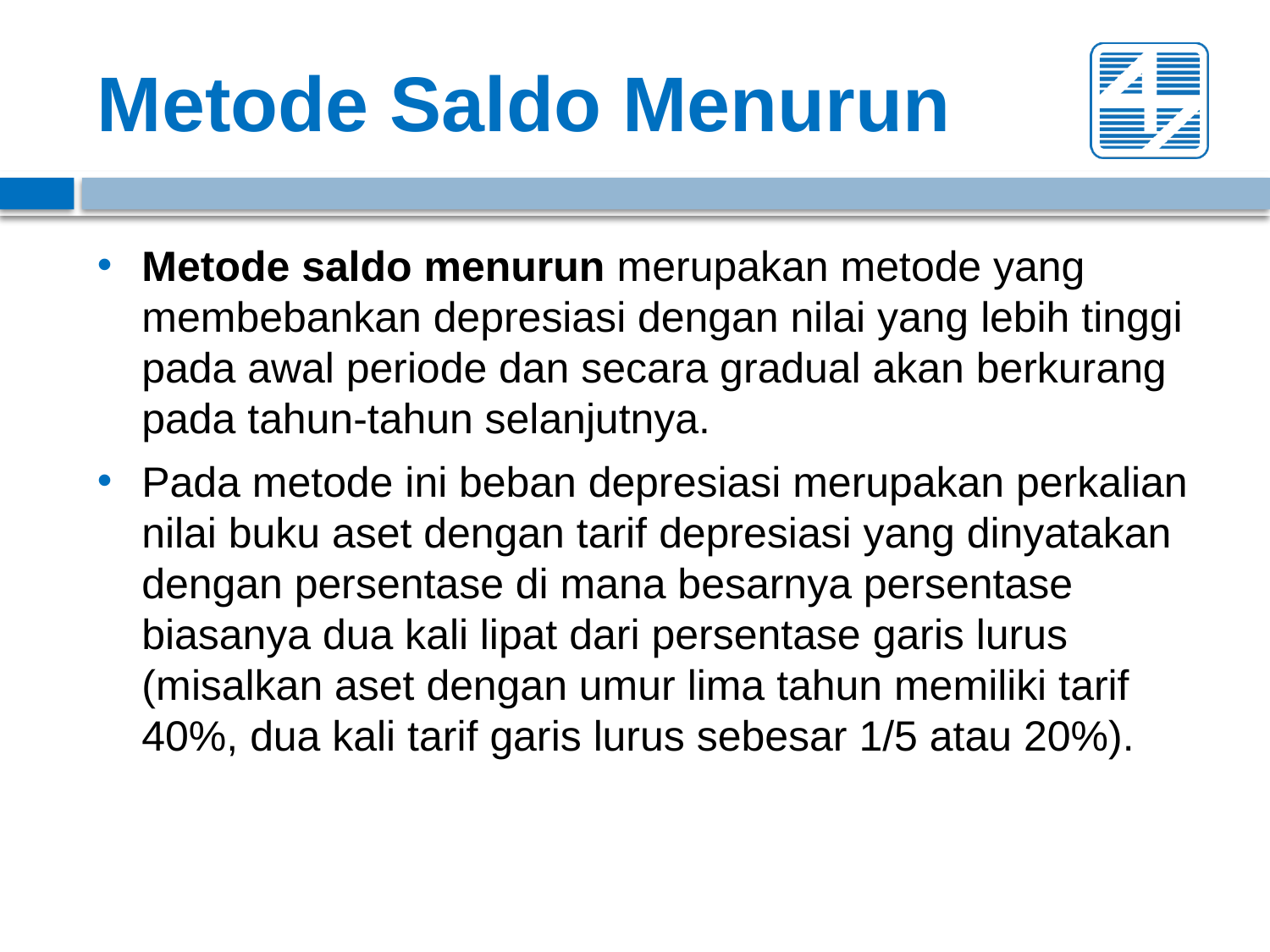

# Metode Saldo Menurun
Metode saldo menurun merupakan metode yang membebankan depresiasi dengan nilai yang lebih tinggi pada awal periode dan secara gradual akan berkurang pada tahun-tahun selanjutnya.
Pada metode ini beban depresiasi merupakan perkalian nilai buku aset dengan tarif depresiasi yang dinyatakan dengan persentase di mana besarnya persentase biasanya dua kali lipat dari persentase garis lurus (misalkan aset dengan umur lima tahun memiliki tarif 40%, dua kali tarif garis lurus sebesar 1/5 atau 20%).